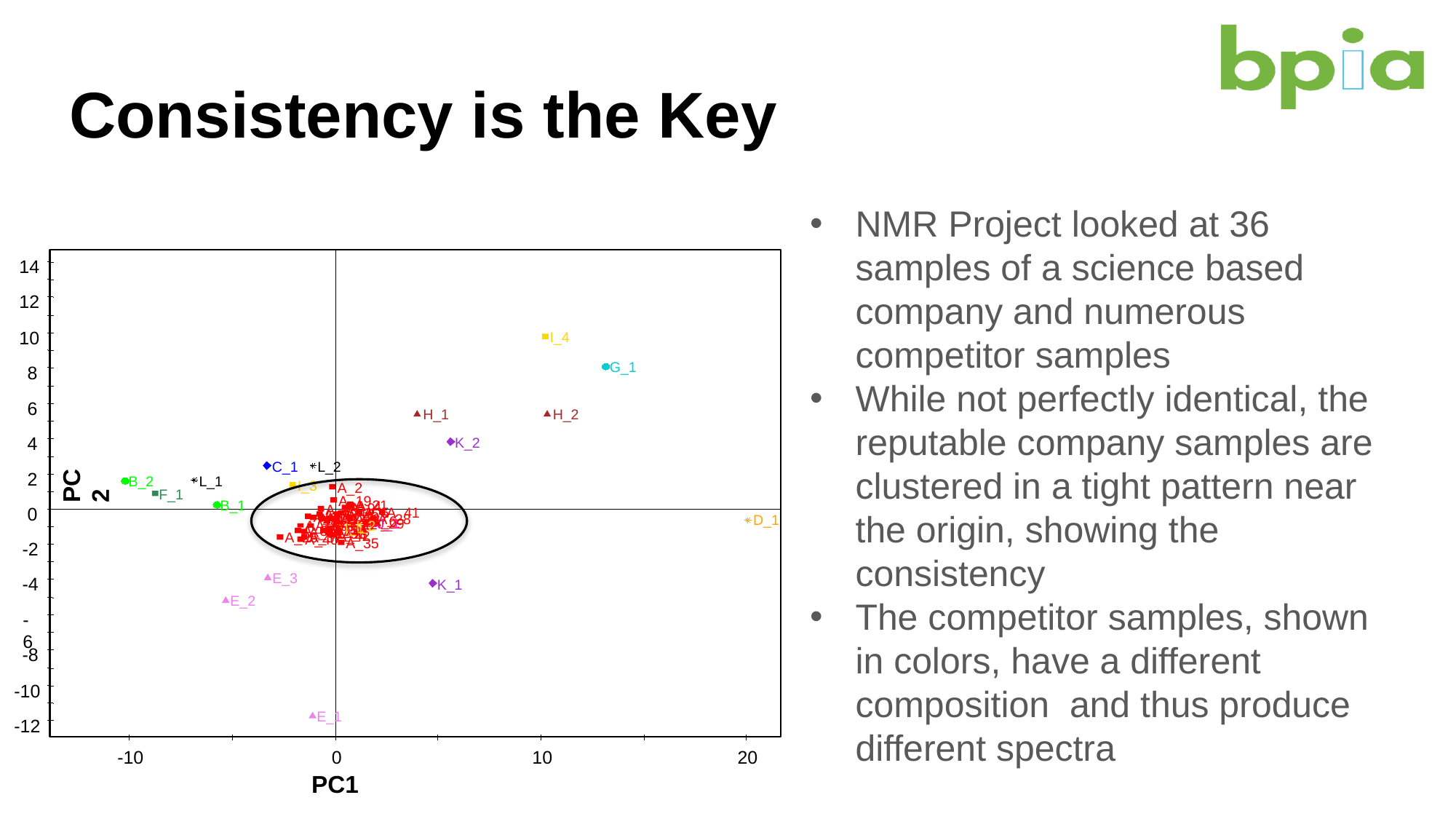

Consistency is the Key
NMR Project looked at 36 samples of a science based company and numerous competitor samples
While not perfectly identical, the reputable company samples are clustered in a tight pattern near the origin, showing the consistency
The competitor samples, shown in colors, have a different composition  and thus produce different spectra

14

12

10
I_4

G_1
8

6

H_1
H_2

4
K_2

PC2

C_1
L_2

2
B_2
L_1

I_3

A_2

F_1

A_19
B_1
A_21

A_4
A_9
A_43

0
A_5
A_41

A_25

A_10
A_18
A_11

A_13
A_31

A_12
A_1
A_23
A_27
A_28

A_3

D_1
A_6

A_29
J_1

A_22

A_38
A_39
A_36
I_2

I_1

A_34
A_24

A_32
A_20

A_30

A_33
A_8

A_42

A_26

A_37

A_40

A_35

-2

E_3
-4

K_1

E_2

-6

-8

-10

E_1

-12

-10
0
10
20
PC1